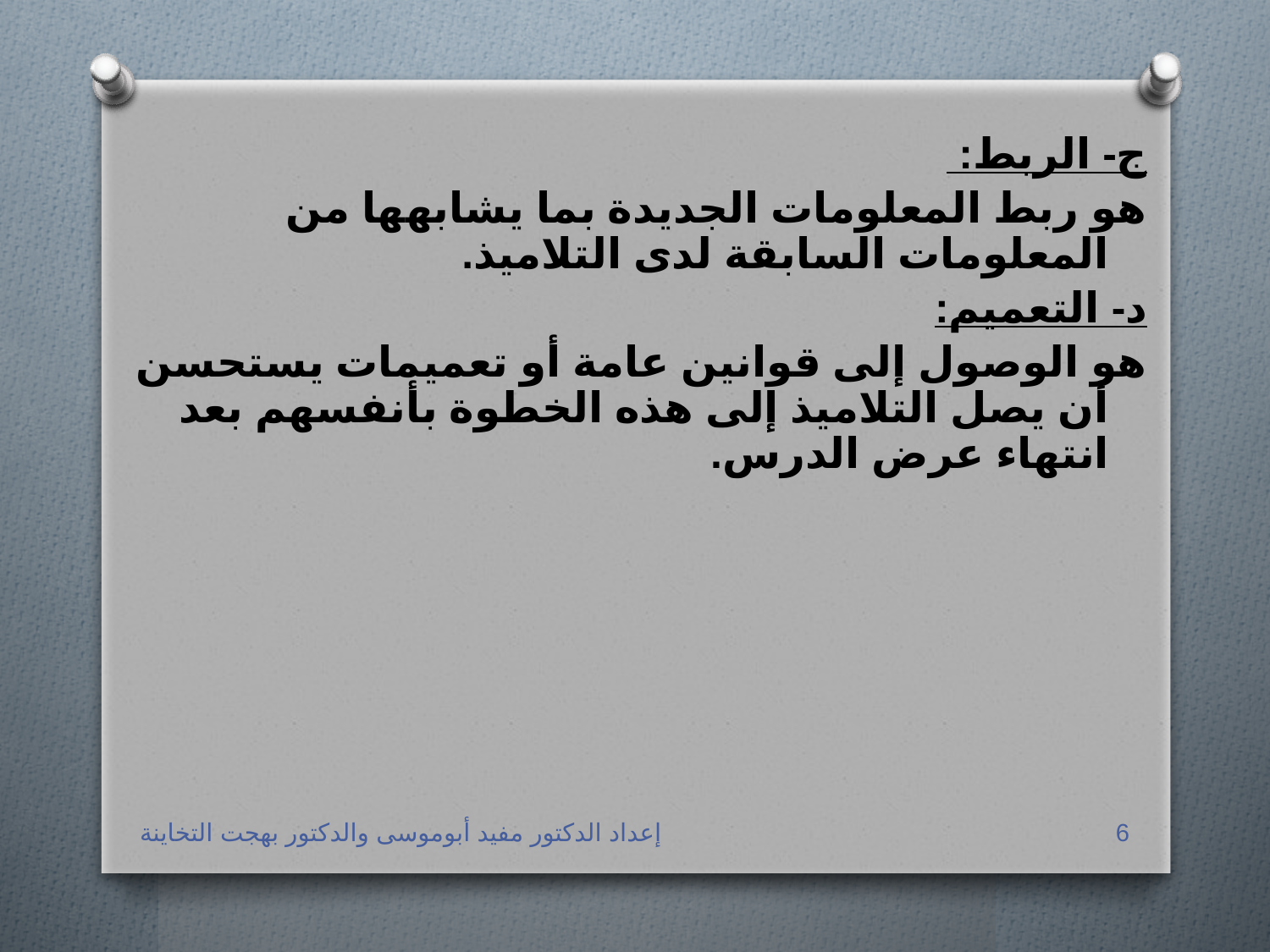

ج- الربط:
هو ربط المعلومات الجديدة بما يشابهها من المعلومات السابقة لدى التلاميذ.
د- التعميم:
هو الوصول إلى قوانين عامة أو تعميمات يستحسن أن يصل التلاميذ إلى هذه الخطوة بأنفسهم بعد انتهاء عرض الدرس.

إعداد الدكتور مفيد أبوموسى والدكتور بهجت التخاينة
6